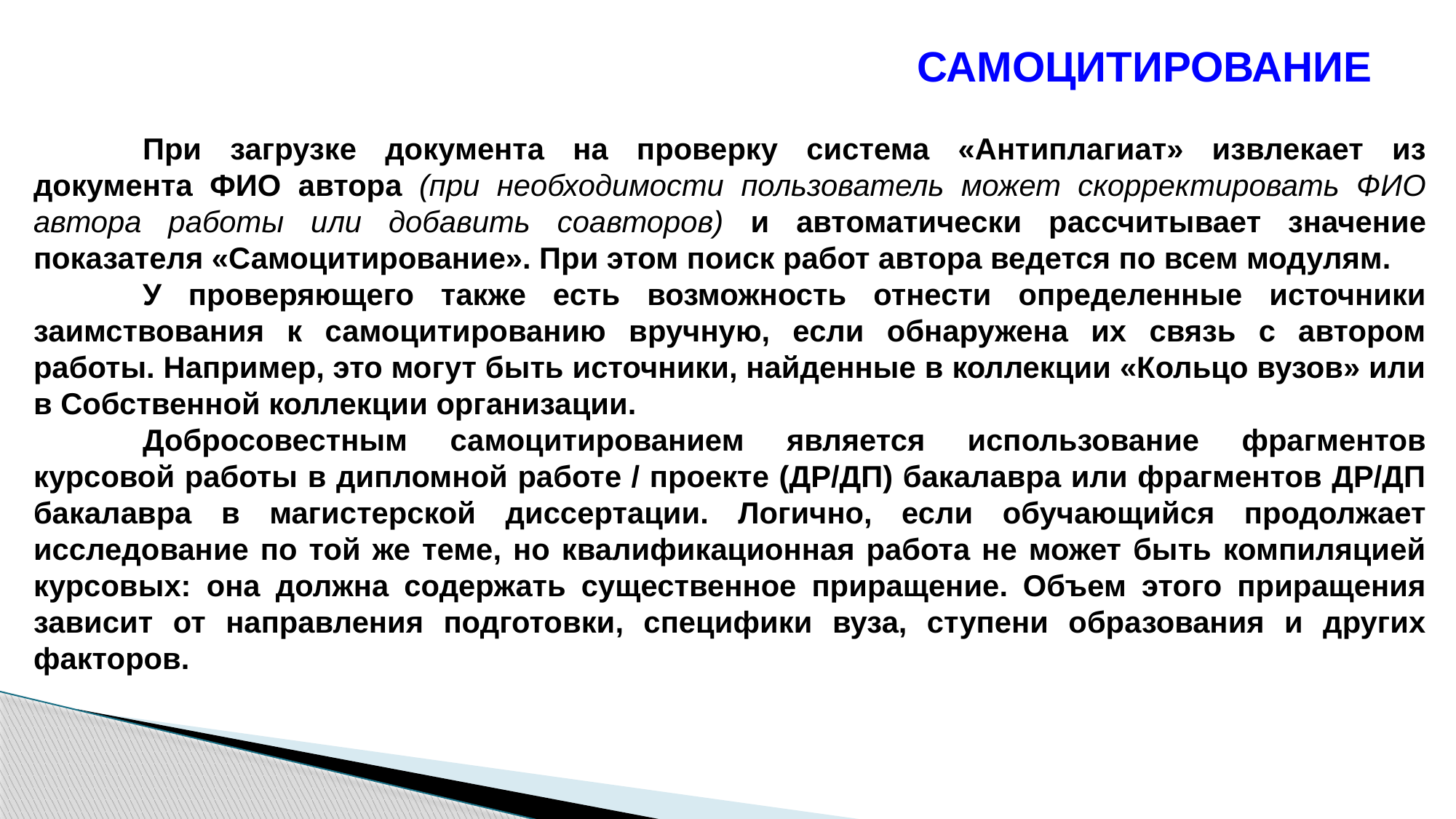

# САМОЦИТИРОВАНИЕ
	При загрузке документа на проверку система «Антиплагиат» извлекает из документа ФИО автора (при необходимости пользователь может скорректировать ФИО автора работы или добавить соавторов) и автоматически рассчитывает значение показателя «Самоцитирование». При этом поиск работ автора ведется по всем модулям.
	У проверяющего также есть возможность отнести определенные источники заимствования к самоцитированию вручную, если обнаружена их связь с автором работы. Например, это могут быть источники, найденные в коллекции «Кольцо вузов» или в Собственной коллекции организации.
	Добросовестным самоцитированием является использование фрагментов курсовой работы в дипломной работе / проекте (ДР/ДП) бакалавра или фрагментов ДР/ДП бакалавра в магистерской диссертации. Логично, если обучающийся продолжает исследование по той же теме, но квалификационная работа не может быть компиляцией курсовых: она должна содержать существенное приращение. Объем этого приращения зависит от направления подготовки, специфики вуза, ступени образования и других факторов.